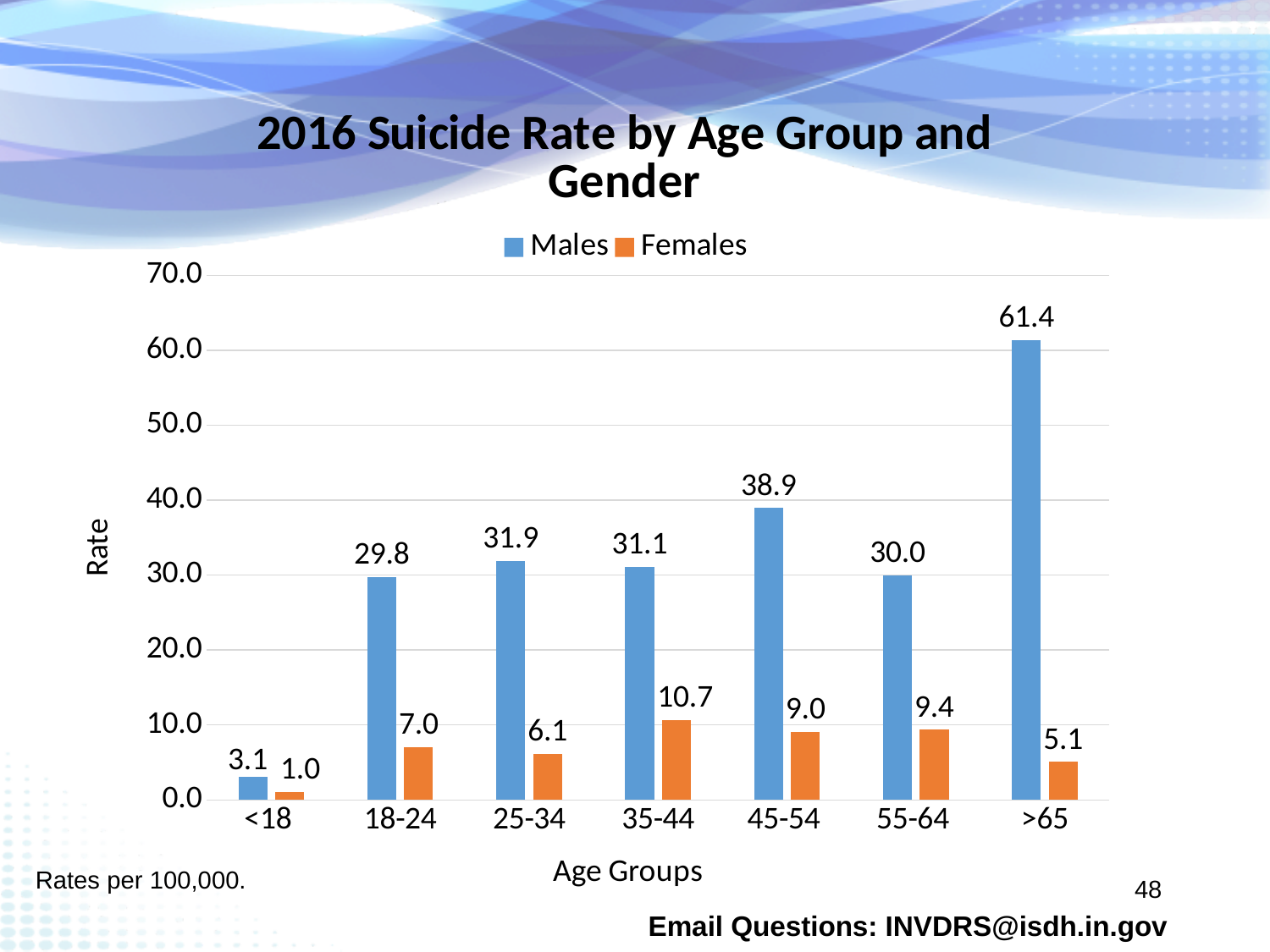

### Chart: 2016 Suicide Rate by Age Group and Gender

| Category |  |  |
|---|---|---|
| <18  | 3.094312159161516 | 1.0368415731997191 |
| 18-24 | 29.760326243893243 | 7.04842574943153 |
| 25-34 | 31.899048892328985 | 6.128982070370144 |
| 35-44 | 31.082899063141998 | 10.69898408282959 |
| 45-54  | 38.94143437337505 | 9.041162150982887 |
| 55-64  | 29.95131114859684 | 9.351763149491354 |
| >65 | 61.38099567647612 | 5.067139599695971 |
Rates per 100,000.
48
Email Questions: INVDRS@isdh.in.gov